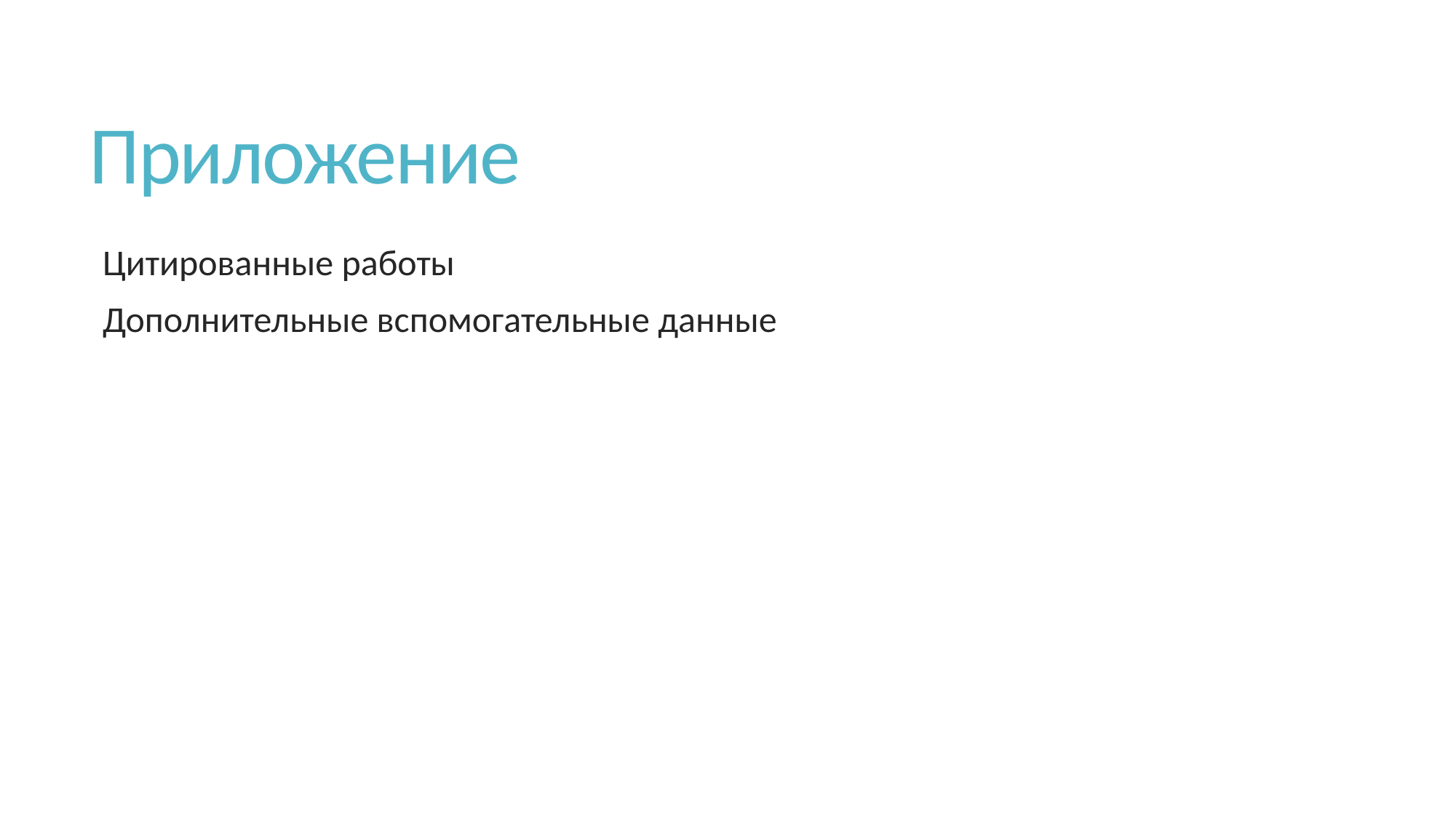

# Приложение
Цитированные работы
Дополнительные вспомогательные данные